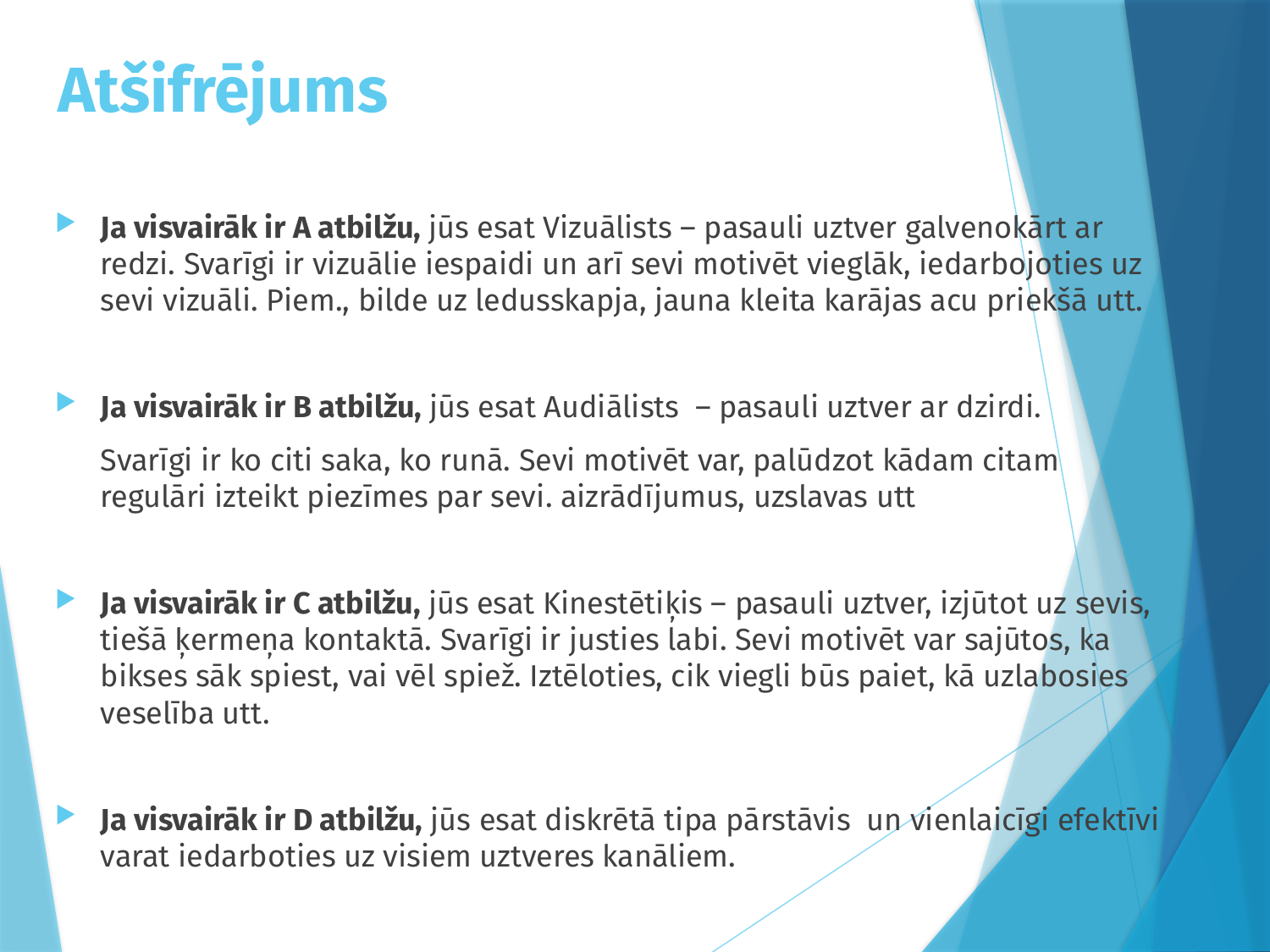

# Atšifrējums
Ja visvairāk ir A atbilžu, jūs esat Vizuālists – pasauli uztver galvenokārt ar redzi. Svarīgi ir vizuālie iespaidi un arī sevi motivēt vieglāk, iedarbojoties uz sevi vizuāli. Piem., bilde uz ledusskapja, jauna kleita karājas acu priekšā utt.

Ja visvairāk ir B atbilžu, jūs esat Audiālists  – pasauli uztver ar dzirdi.
	Svarīgi ir ko citi saka, ko runā. Sevi motivēt var, palūdzot kādam citam regulāri izteikt piezīmes par sevi. aizrādījumus, uzslavas utt

Ja visvairāk ir C atbilžu, jūs esat Kinestētiķis – pasauli uztver, izjūtot uz sevis, tiešā ķermeņa kontaktā. Svarīgi ir justies labi. Sevi motivēt var sajūtos, ka bikses sāk spiest, vai vēl spiež. Iztēloties, cik viegli būs paiet, kā uzlabosies veselība utt.

Ja visvairāk ir D atbilžu, jūs esat diskrētā tipa pārstāvis  un vienlaicīgi efektīvi varat iedarboties uz visiem uztveres kanāliem.